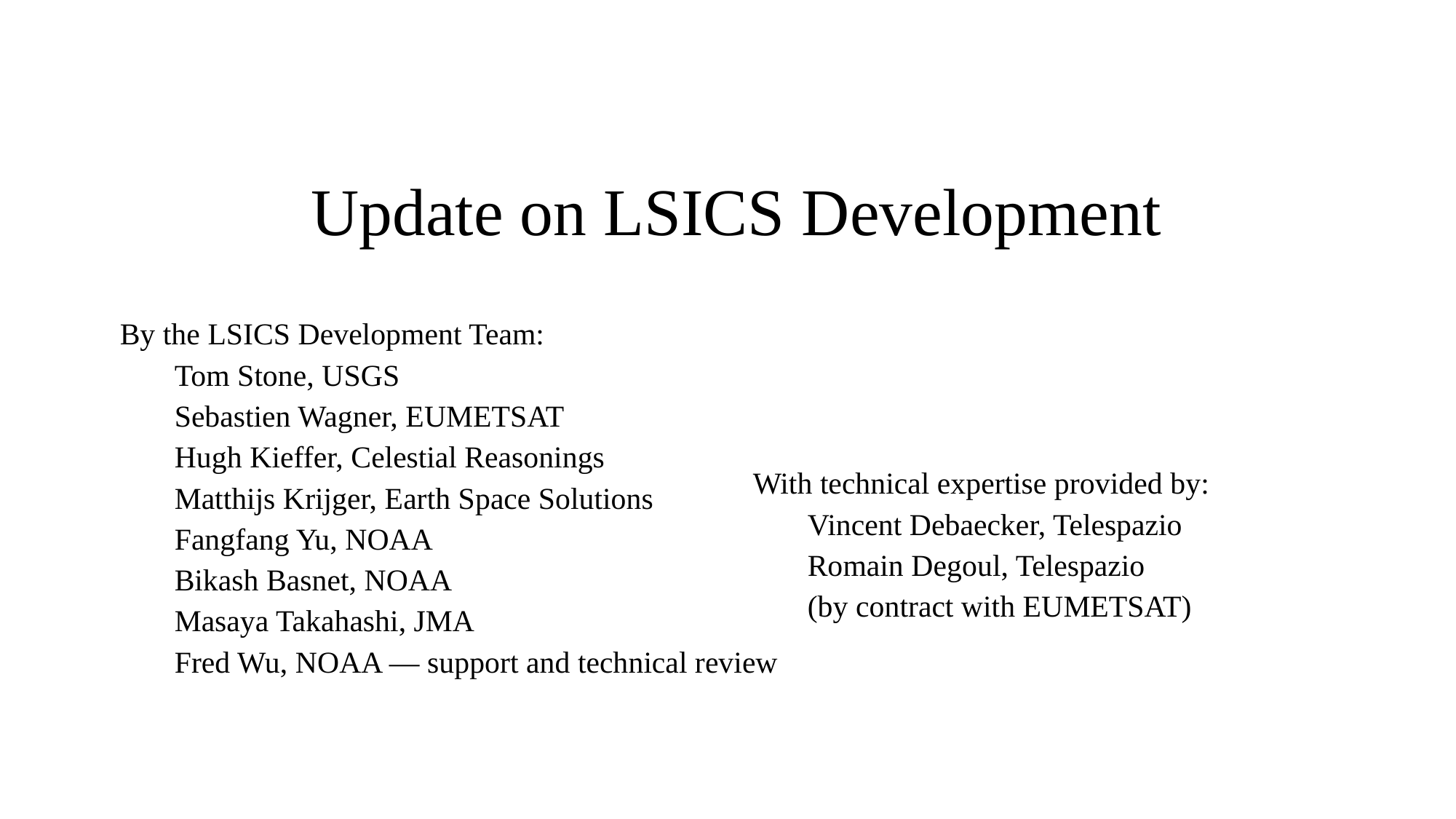

Update on LSICS Development

By the LSICS Development Team:
Tom Stone, USGS
Sebastien Wagner, EUMETSAT
Hugh Kieffer, Celestial Reasonings
Matthijs Krijger, Earth Space Solutions
Fangfang Yu, NOAA
Bikash Basnet, NOAA
Masaya Takahashi, JMA
Fred Wu, NOAA — support and technical review
With technical expertise provided by:
Vincent Debaecker, Telespazio
Romain Degoul, Telespazio
(by contract with EUMETSAT)